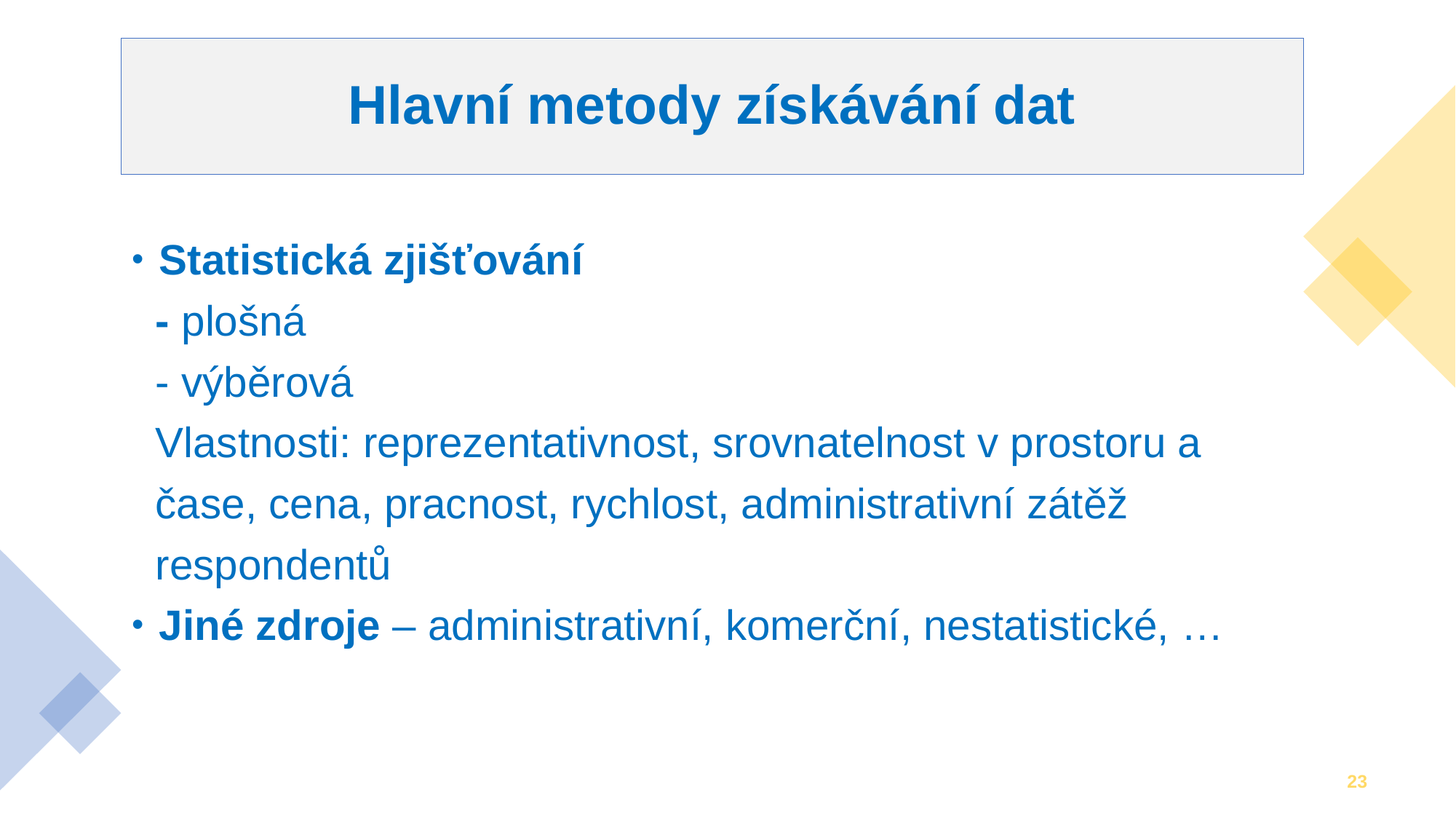

# Hlavní metody získávání dat

Statistická zjišťování
  - plošná
  - výběrová
  Vlastnosti: reprezentativnost, srovnatelnost v prostoru a
  čase, cena, pracnost, rychlost, administrativní zátěž
  respondentů
Jiné zdroje – administrativní, komerční, nestatistické, …

23